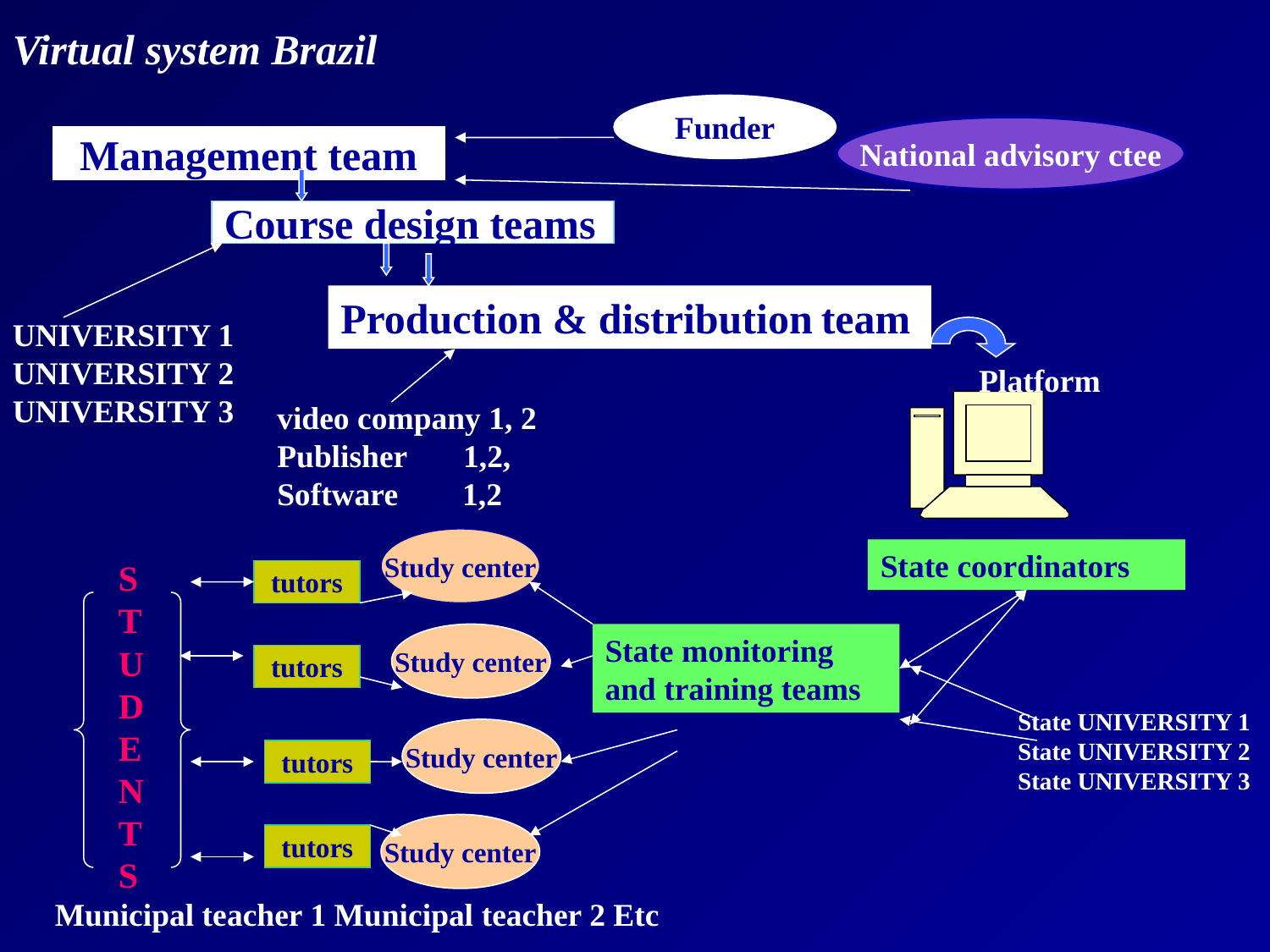

Virtual system Brazil
Funder
National advisory ctee
Management team

Course design teams

Production & distribution team
UNIVERSITY 1
UNIVERSITY 2
UNIVERSITY 3

Platform
video company 1, 2
Publisher       1,2,
Software        1,2

Study center
State coordinators
S
T
U
D
E
N
T
S

tutors

Study center
State monitoring and training teams
tutors

State UNIVERSITY 1
State UNIVERSITY 2
State UNIVERSITY 3

Study center

tutors

Study center
tutors

Municipal teacher 1 Municipal teacher 2 Etc